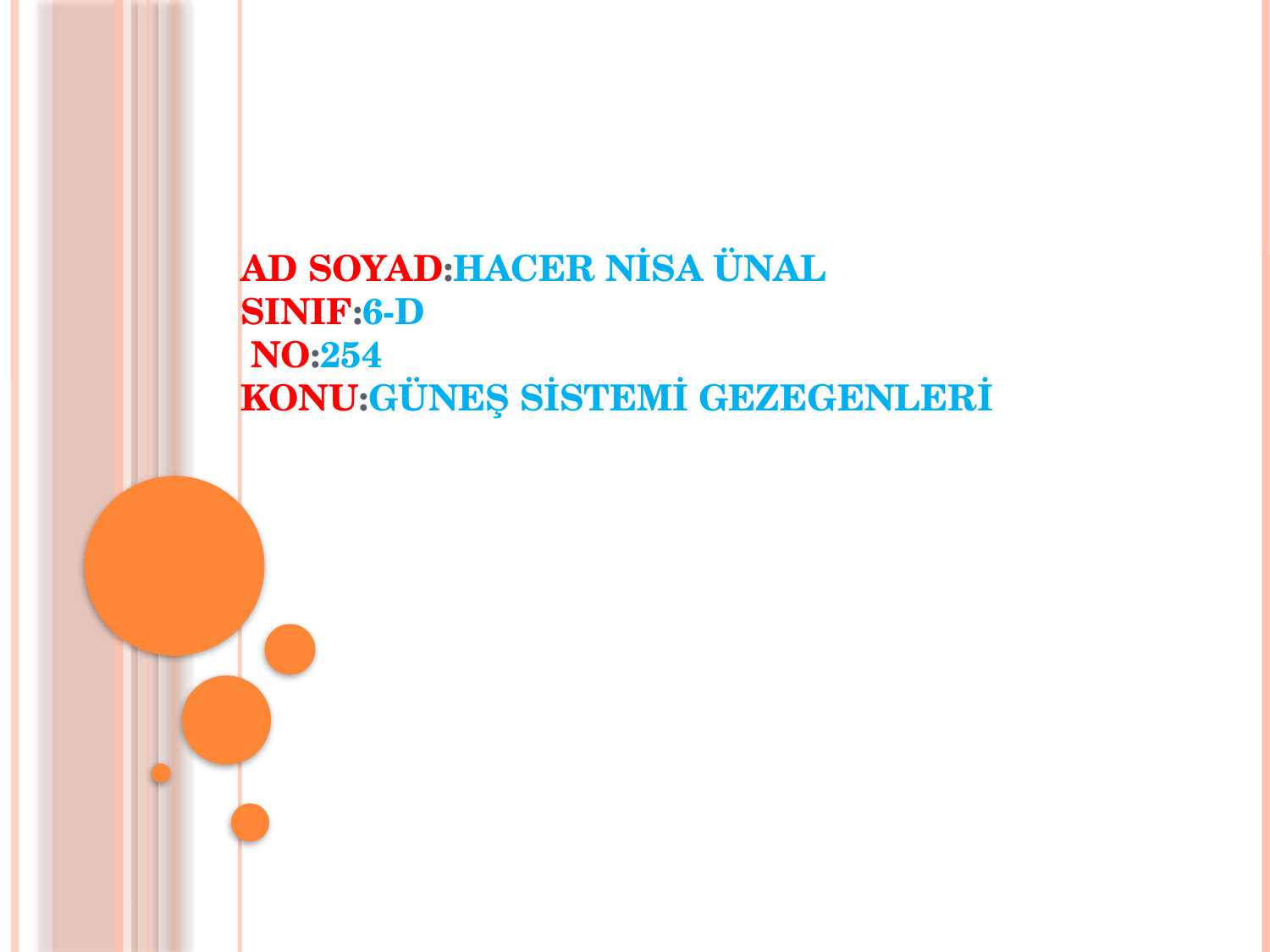

# Ad soyad:hacer nisa ünal sınıf:6-d no:254 konu:güneş sistemi gezegenleri